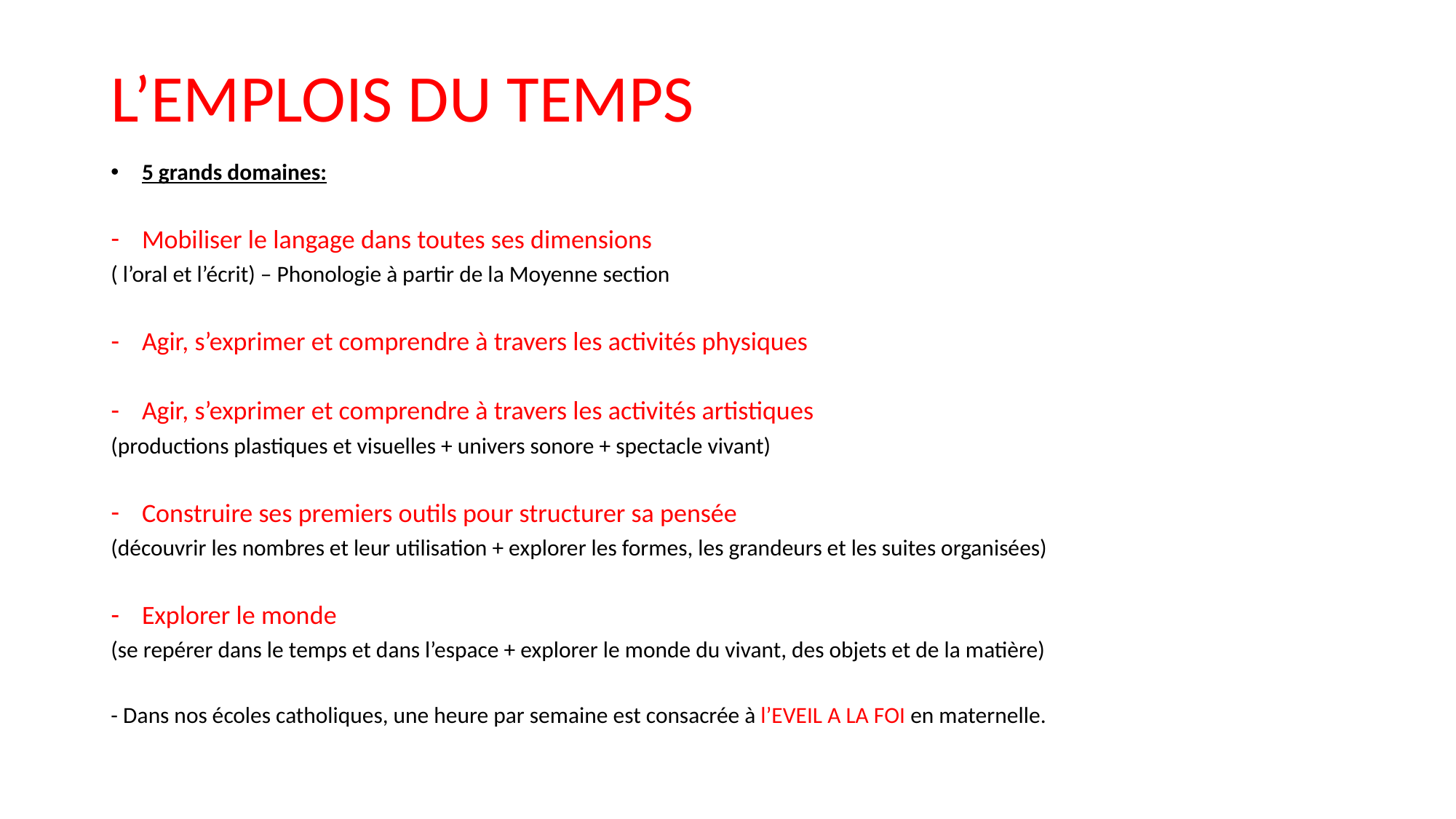

# L’EMPLOIS DU TEMPS
5 grands domaines:

Mobiliser le langage dans toutes ses dimensions
( l’oral et l’écrit) – Phonologie à partir de la Moyenne section

Agir, s’exprimer et comprendre à travers les activités physiques

Agir, s’exprimer et comprendre à travers les activités artistiques
(productions plastiques et visuelles + univers sonore + spectacle vivant)

Construire ses premiers outils pour structurer sa pensée
(découvrir les nombres et leur utilisation + explorer les formes, les grandeurs et les suites organisées)

Explorer le monde
(se repérer dans le temps et dans l’espace + explorer le monde du vivant, des objets et de la matière)

- Dans nos écoles catholiques, une heure par semaine est consacrée à l’EVEIL A LA FOI en maternelle.